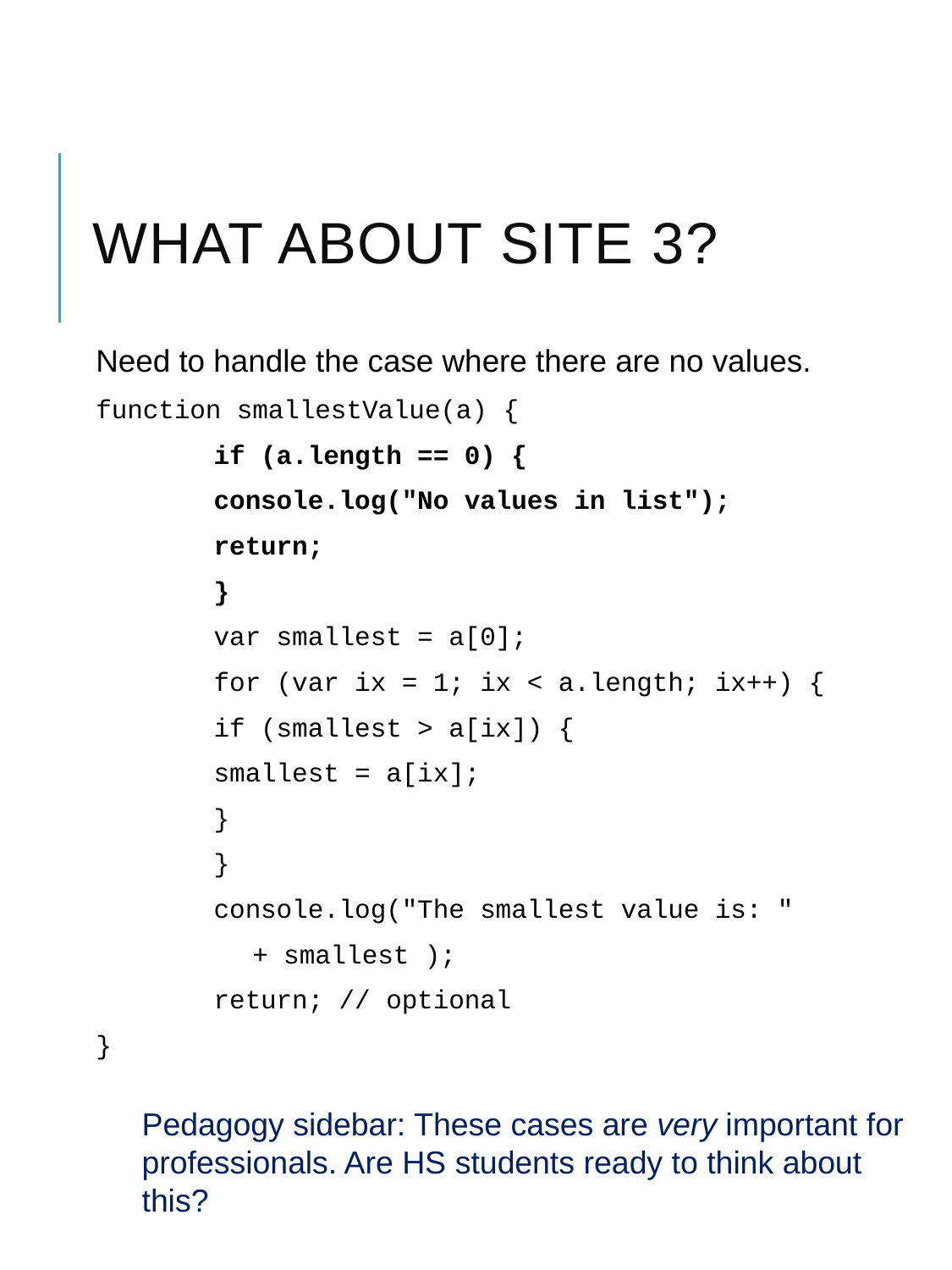

# What about site 3?
Need to handle the case where there are no values.
function smallestValue(a) {
	if (a.length == 0) {
		console.log("No values in list");
		return;
	}
	var smallest = a[0];
	for (var ix = 1; ix < a.length; ix++) {
		if (smallest > a[ix]) {
			smallest = a[ix];
		}
	}
	console.log("The smallest value is: "
          + smallest );
	return; // optional
}

Pedagogy sidebar: These cases are very important for professionals. Are HS students ready to think about this?